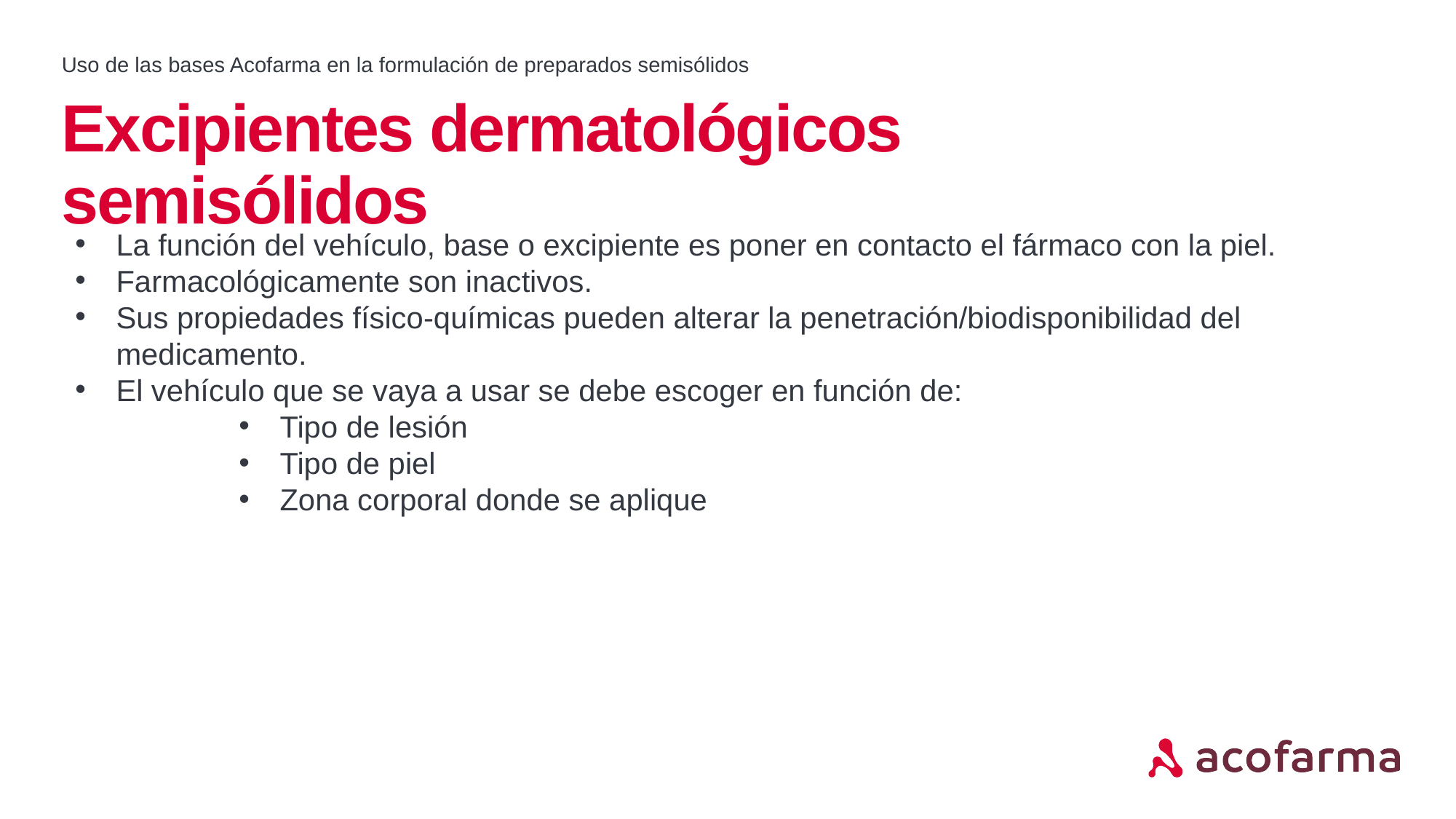

Uso de las bases Acofarma en la formulación de preparados semisólidos
# Excipientes dermatológicos semisólidos
La función del vehículo, base o excipiente es poner en contacto el fármaco con la piel.
Farmacológicamente son inactivos.
Sus propiedades físico-químicas pueden alterar la penetración/biodisponibilidad del medicamento.
El vehículo que se vaya a usar se debe escoger en función de:
Tipo de lesión
Tipo de piel
Zona corporal donde se aplique